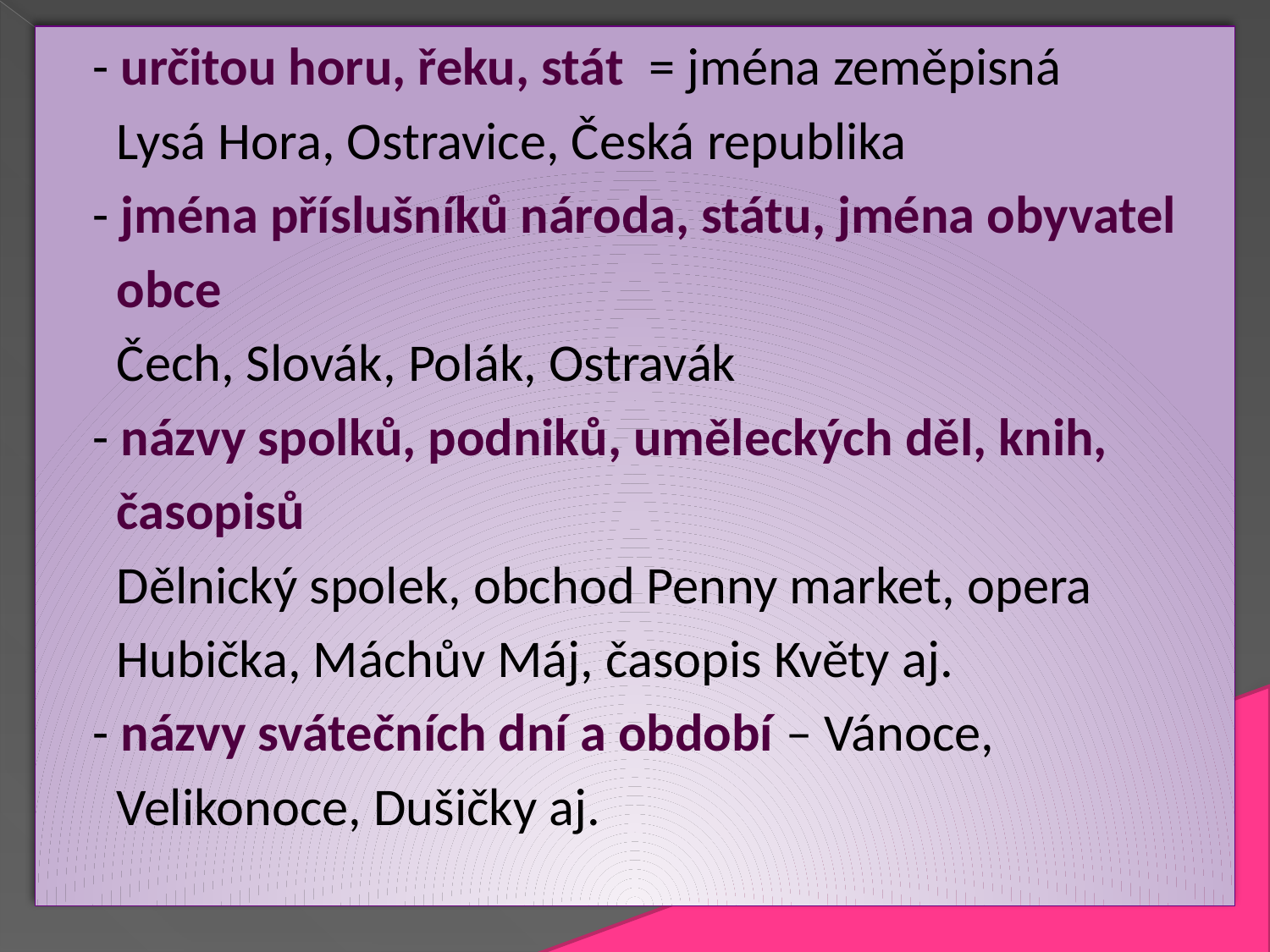

- určitou horu, řeku, stát  = jména zeměpisná
     Lysá Hora, Ostravice, Česká republika
   - jména příslušníků národa, státu, jména obyvatel
     obce
     Čech, Slovák, Polák, Ostravák
   - názvy spolků, podniků, uměleckých děl, knih,
     časopisů
     Dělnický spolek, obchod Penny market, opera
     Hubička, Máchův Máj, časopis Květy aj.
   - názvy svátečních dní a období – Vánoce,
     Velikonoce, Dušičky aj.